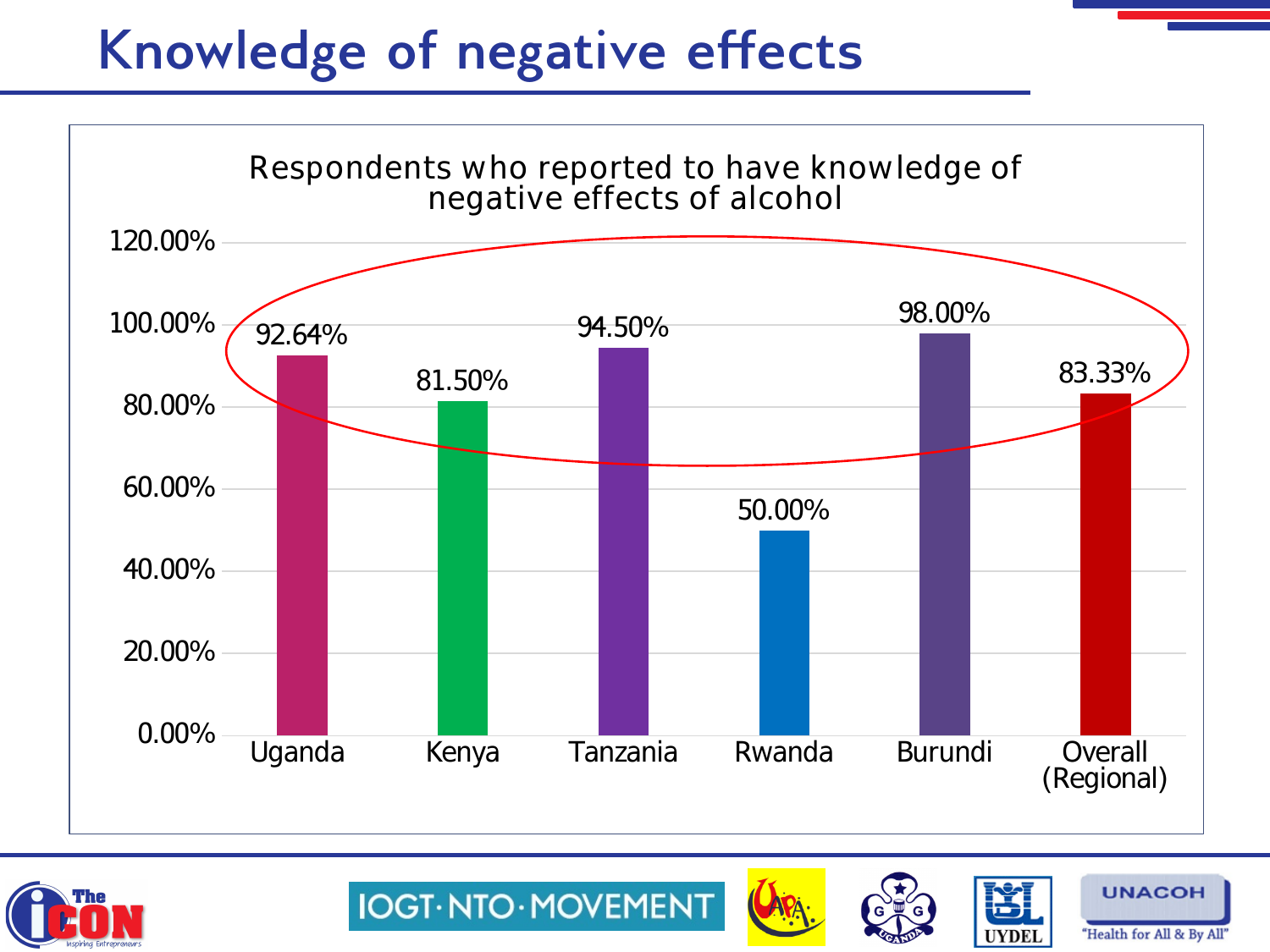

# Knowledge of negative effects

### Chart: Respondents who reported to have knowledge of negative effects of alcohol

| Category | Percentage  |
|---|---|
| Uganda  | 0.9264 |
| Kenya | 0.815 |
| Tanzania | 0.945 |
| Rwanda | 0.5 |
| Burundi | 0.98 |
| Overall (Regional) | 0.8332799999999999 |